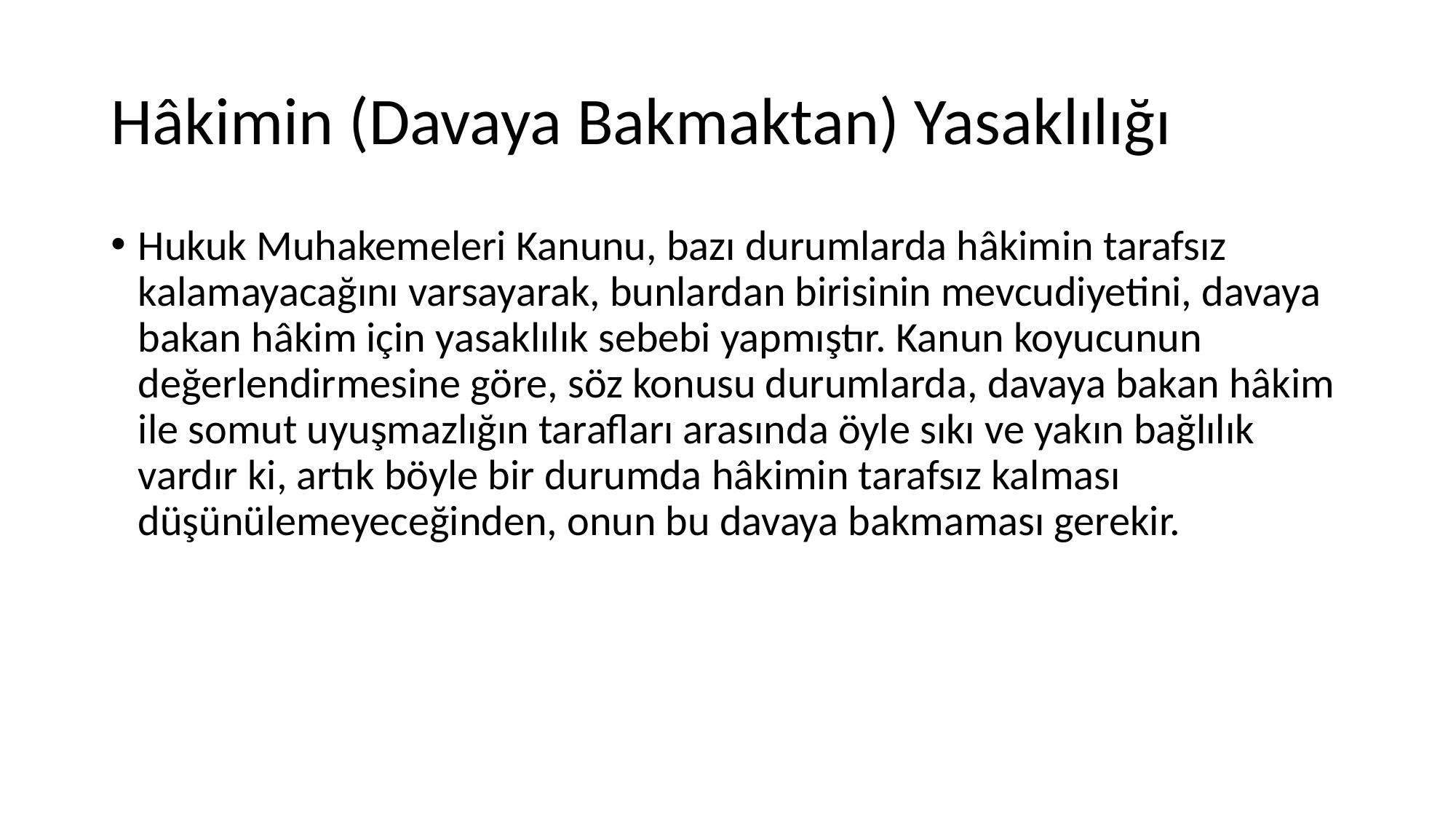

# Hâkimin (Davaya Bakmaktan) Yasaklılığı
Hukuk Muhakemeleri Kanunu, bazı durumlarda hâkimin tarafsız kalamayacağını varsayarak, bunlardan birisinin mevcudiyetini, davaya bakan hâkim için yasaklılık sebebi yapmıştır. Kanun koyucunun değerlendirmesine göre, söz konusu durumlarda, davaya bakan hâkim ile somut uyuşmazlığın tarafları arasında öyle sıkı ve yakın bağlılık vardır ki, artık böyle bir durumda hâkimin tarafsız kalması düşünülemeyeceğinden, onun bu davaya bakmaması gerekir.